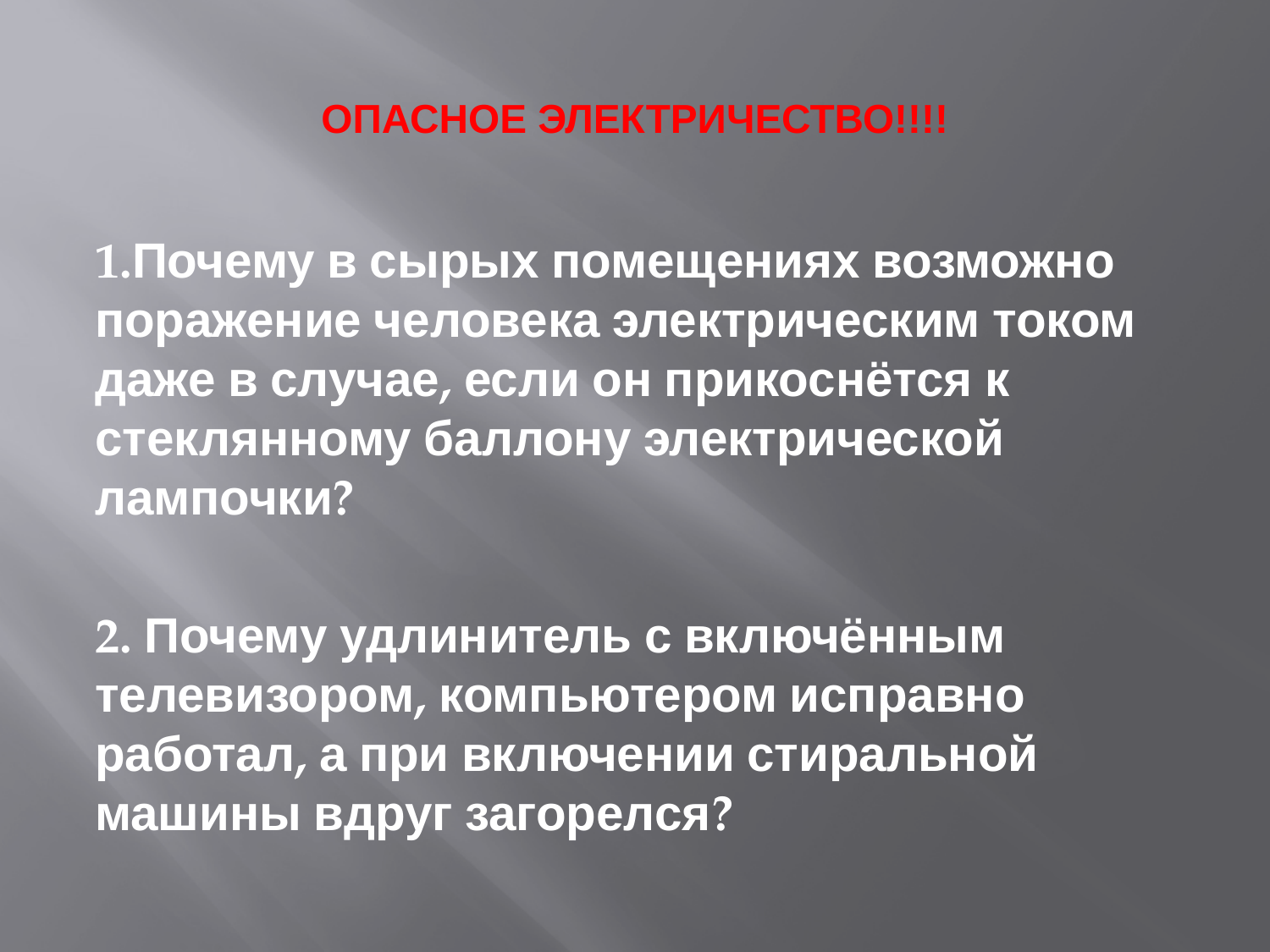

# ОПАСНОЕ ЭЛЕКТРИЧЕСТВО!!!!
1.Почему в сырых помещениях возможно поражение человека электрическим током даже в случае, если он прикоснётся к стеклянному баллону электрической лампочки?

2. Почему удлинитель с включённым  телевизором, компьютером исправно работал, а при включении стиральной машины вдруг загорелся?